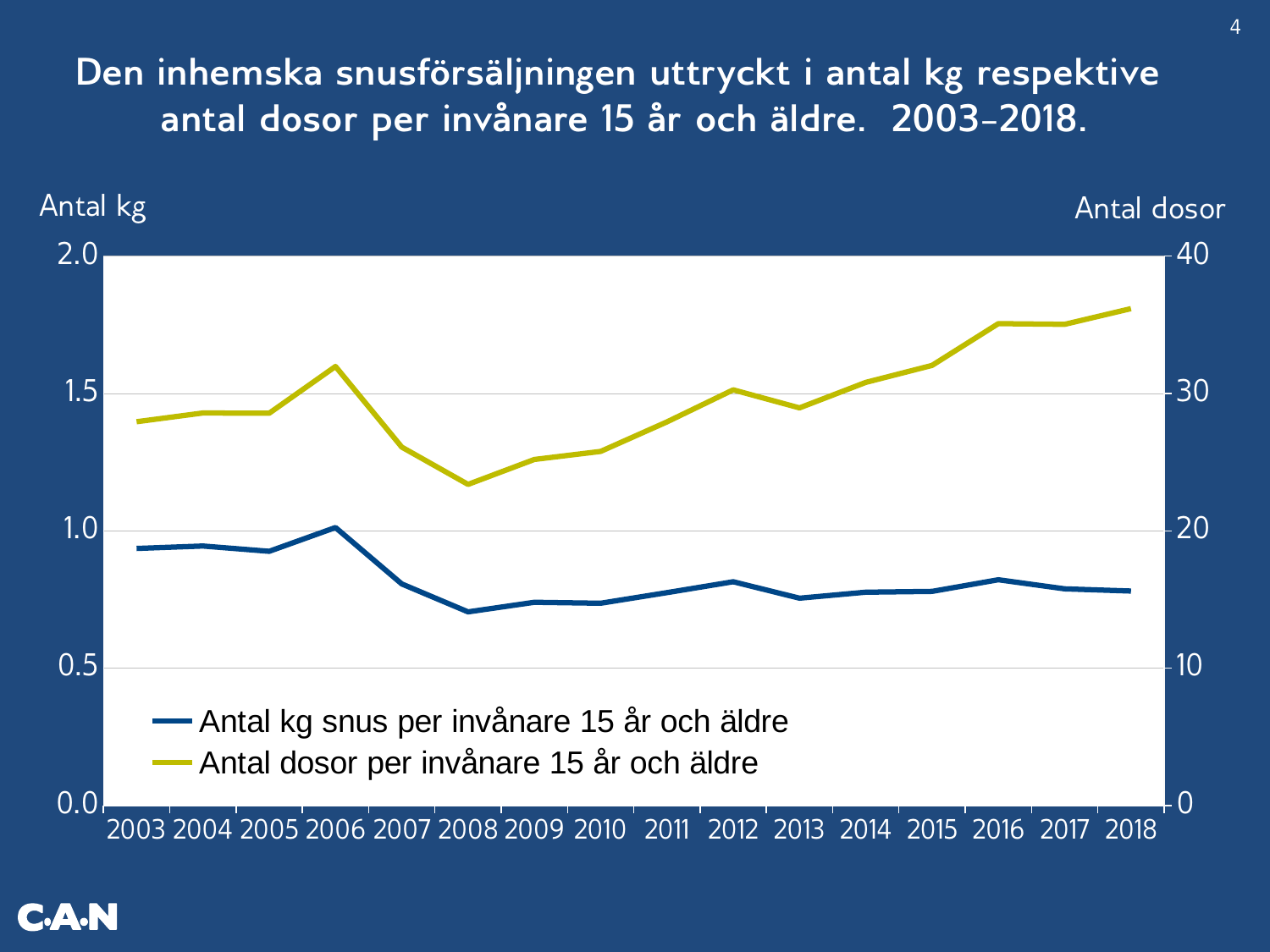

Den inhemska snusförsäljningen uttryckt i antal kg respektive
antal dosor per invånare 15 år och äldre.  2003–2018.
  4

### Chart

| Category | Antal kg snus per invånare 15 år och äldre | Antal dosor per invånare 15 år och äldre |
|---|---|---|
| 2003 | 0.9355157062526773 | 27.938106280209823 |
| 2004 | 0.9444235993619116 | 28.576744960916432 |
| 2005 | 0.925073086917869 | 28.55786021751542 |
| 2006 | 1.0119426151590432 | 31.96356591898005 |
| 2007 | 0.8064184733433021 | 26.089890861852776 |
| 2008 | 0.7046977908190944 | 23.378584434562022 |
| 2009 | 0.739676867866989 | 25.193191497828195 |
| 2010 | 0.7362484270332589 | 25.777951966514223 |
| 2011 | 0.7748223257710084 | 27.92573722384974 |
| 2012 | 0.8144476723035173 | 30.260972423109244 |
| 2013 | 0.7544916632734336 | 28.945313868304623 |
| 2014 | 0.7762864272498977 | 30.802872547461035 |
| 2015 | 0.7792104967448475 | 32.03849822174429 |
| 2016 | 0.8216989737506891 | 35.07928895118911 |
| 2017 | 0.7885350723944862 | 35.029350626901554 |
| 2018 | 0.7805759877942409 | 36.16957511576892 |